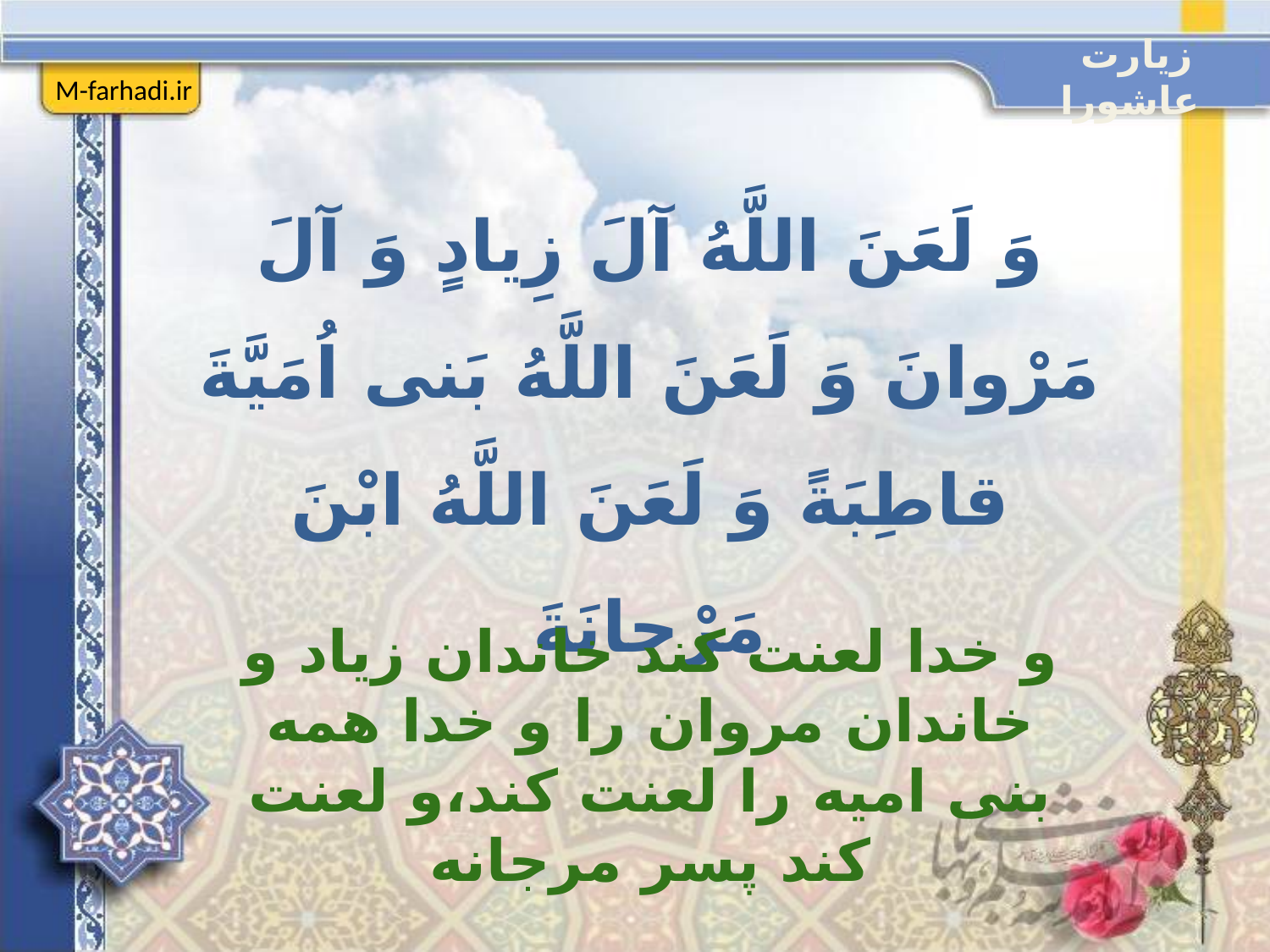

زیارت  عاشورا
M-farhadi.ir

وَ لَعَنَ اللَّهُ آلَ زِيادٍ وَ آلَ مَرْوانَ وَ لَعَنَ اللَّهُ بَنى اُمَيَّةَ قاطِبَةً وَ لَعَنَ اللَّهُ ابْنَ مَرْجانَةَ
و خدا لعنت كند خاندان زياد و خاندان مروان را و خدا همه بنى اميه را لعنت كند،و لعنت كند پسر مرجانه